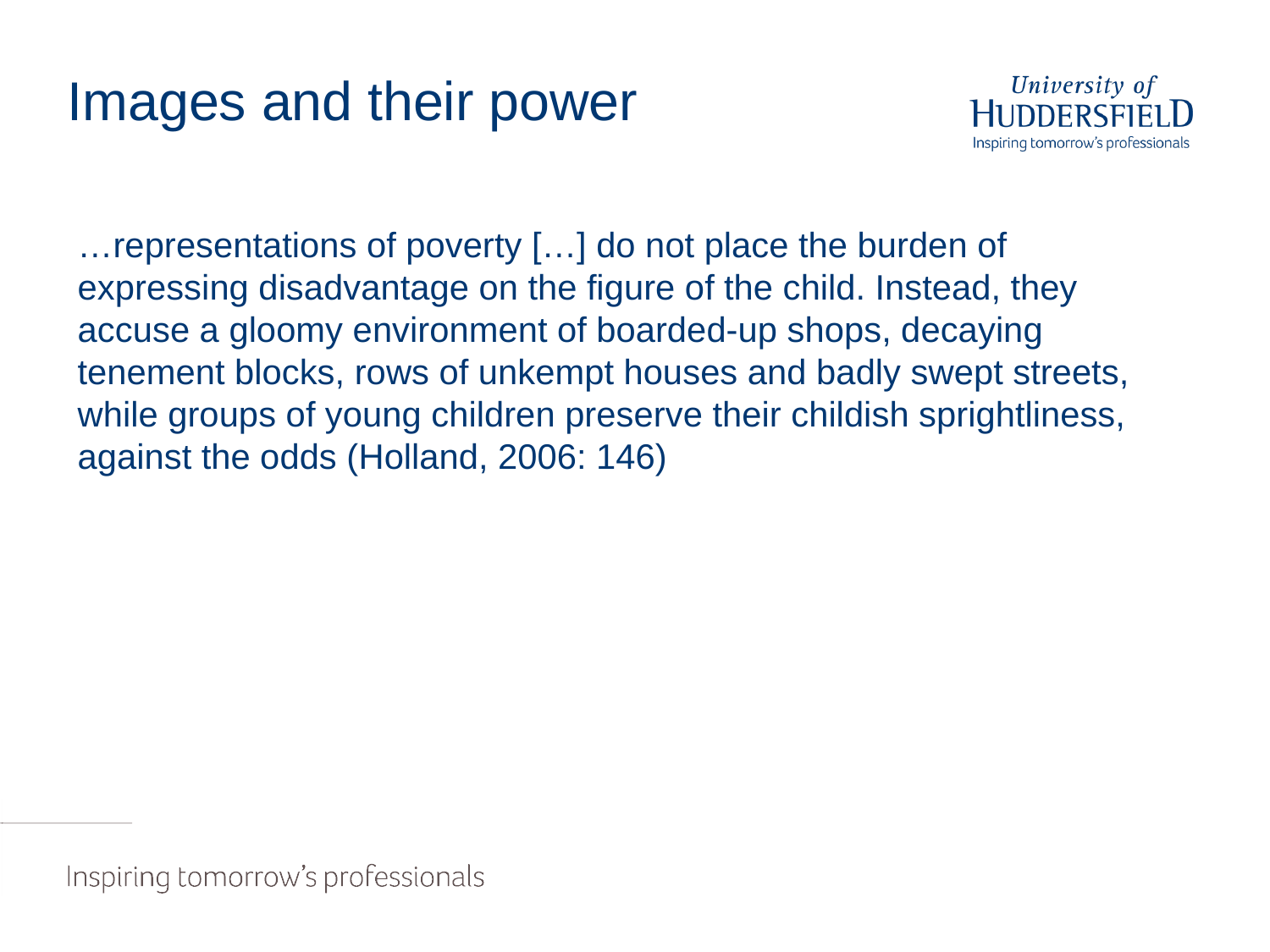

# Images and their power
…representations of poverty […] do not place the burden of expressing disadvantage on the figure of the child. Instead, they accuse a gloomy environment of boarded-up shops, decaying tenement blocks, rows of unkempt houses and badly swept streets, while groups of young children preserve their childish sprightliness, against the odds (Holland, 2006: 146)